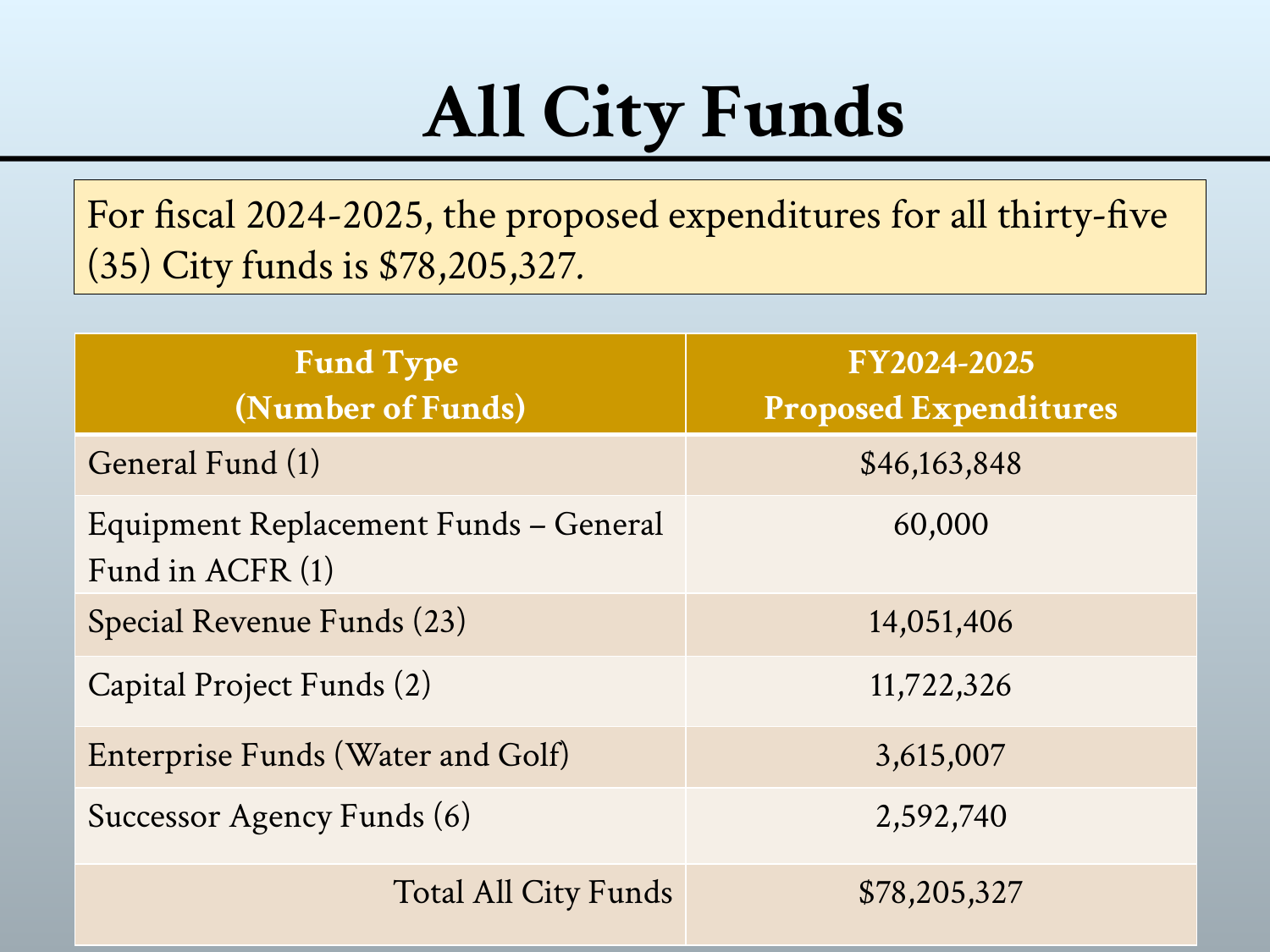

# All City Funds

For fiscal 2024-2025, the proposed expenditures for all thirty-five (35) City funds is $78,205,327.
| Fund Type (Number of Funds) | FY2024-2025 Proposed Expenditures |
| --- | --- |
| General Fund (1) | $46,163,848 |
| Equipment Replacement Funds – General Fund in ACFR (1) | 60,000 |
| Special Revenue Funds (23) | 14,051,406 |
| Capital Project Funds (2) | 11,722,326 |
| Enterprise Funds (Water and Golf) | 3,615,007 |
| Successor Agency Funds (6) | 2,592,740 |
| Total All City Funds | $78,205,327 |

30